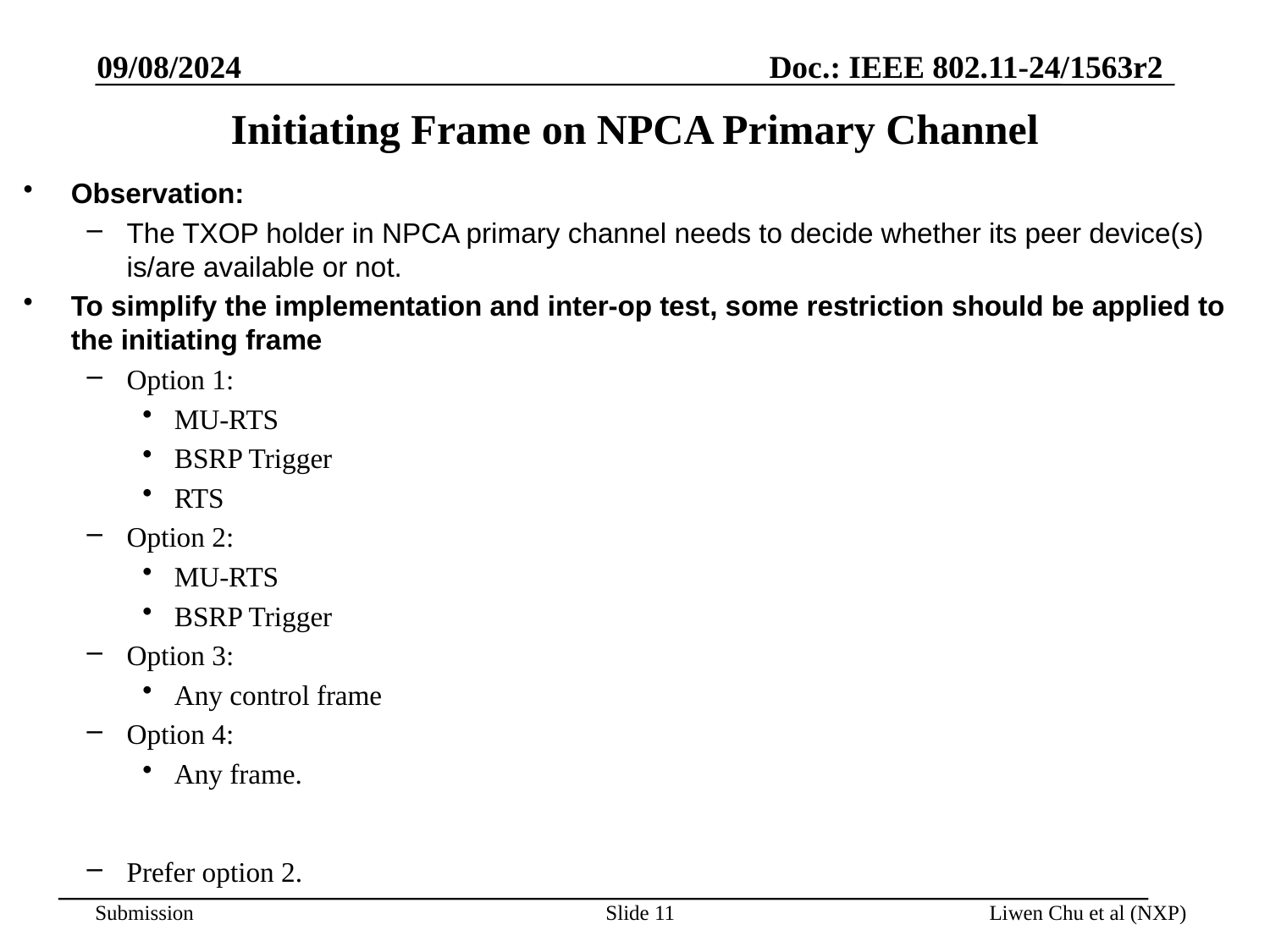

09/08/2024
# Initiating Frame on NPCA Primary Channel
Observation:
The TXOP holder in NPCA primary channel needs to decide whether its peer device(s) is/are available or not.
To simplify the implementation and inter-op test, some restriction should be applied to the initiating frame
Option 1:
MU-RTS
BSRP Trigger
RTS
Option 2:
MU-RTS
BSRP Trigger
Option 3:
Any control frame
Option 4:
Any frame.

Prefer option 2.
Slide 11
Liwen Chu et al (NXP)